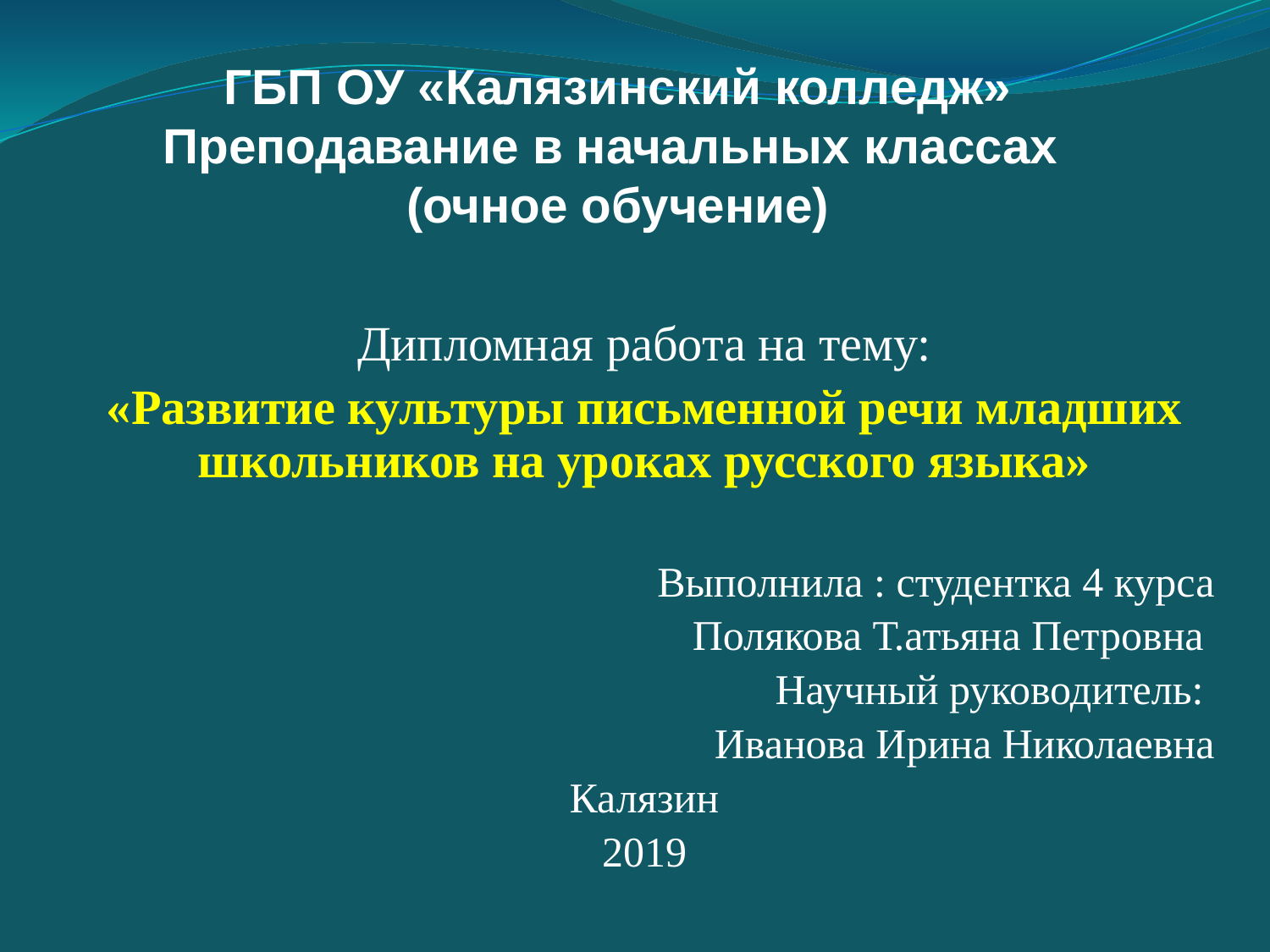

# ГБП ОУ «Калязинский колледж» Преподавание в начальных классах (очное обучение)

Дипломная работа на тему:
«Развитие культуры письменной речи младших школьников на уроках русского языка»

Выполнила : студентка 4 курса
Полякова Т.атьяна Петровна
Научный руководитель:
Иванова Ирина Николаевна
Калязин
2019